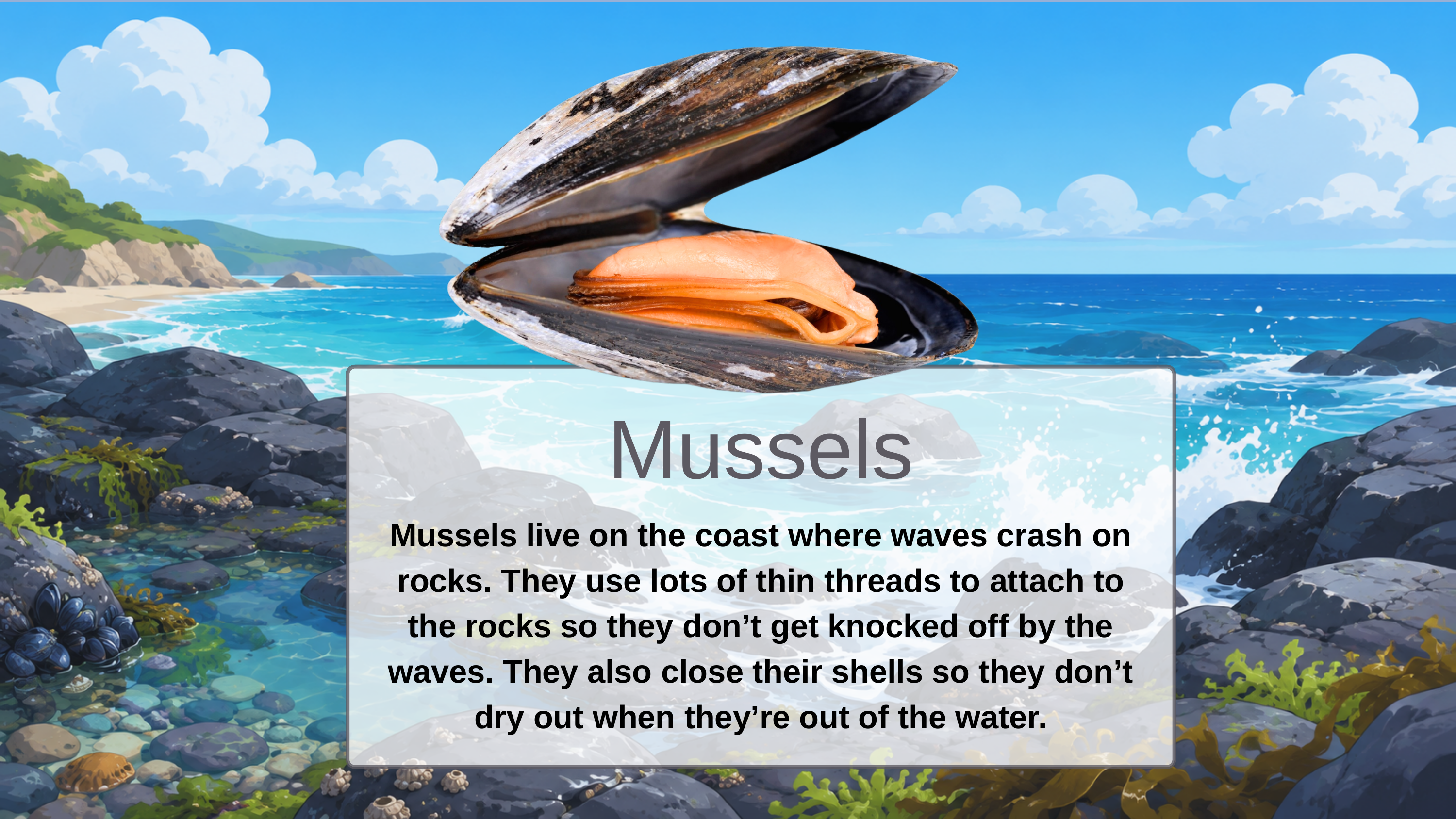

Mussels
Mussels live on the coast where waves crash on rocks. They use lots of thin threads to attach to the rocks so they don’t get knocked off by the waves. They also close their shells so they don’t dry out when they’re out of the water.